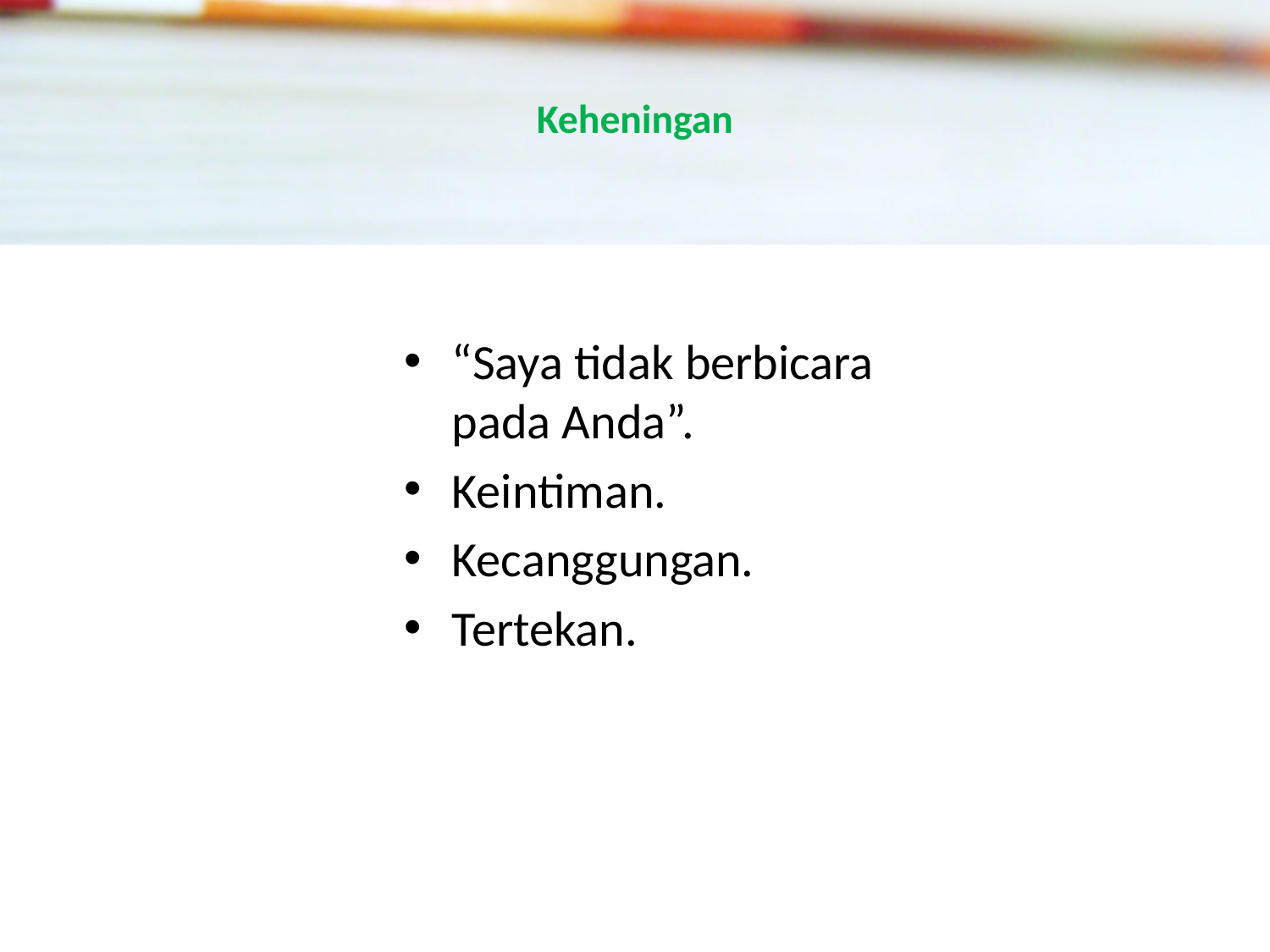

# Keheningan
“Saya tidak berbicara pada Anda”.
Keintiman.
Kecanggungan.
Tertekan.